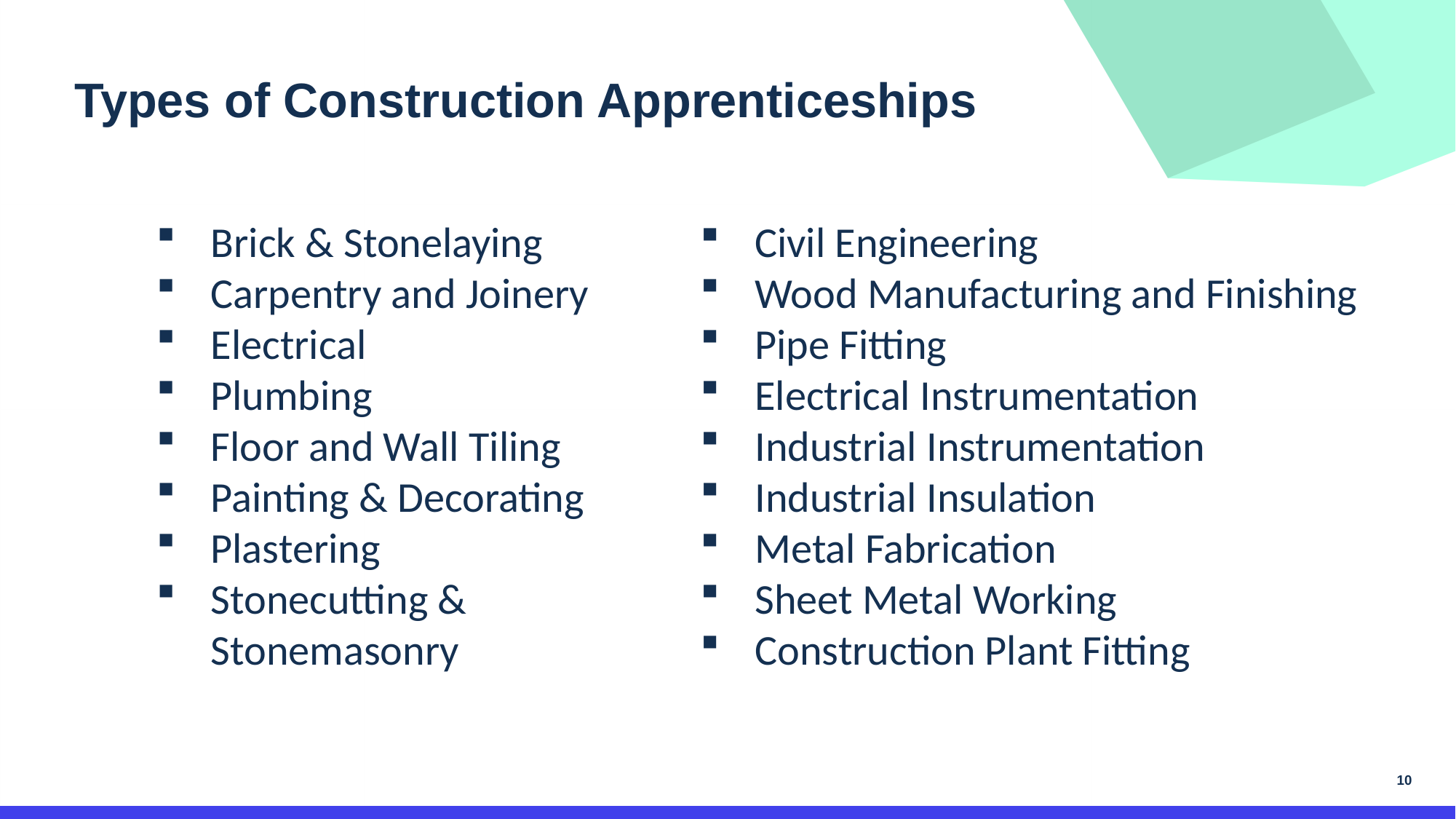

Types of Construction Apprenticeships
Brick & Stonelaying
Carpentry and Joinery
Electrical
Plumbing
Floor and Wall Tiling
Painting & Decorating
Plastering
Stonecutting & Stonemasonry

Civil Engineering
Wood Manufacturing and Finishing
Pipe Fitting
Electrical Instrumentation
Industrial Instrumentation
Industrial Insulation
Metal Fabrication
Sheet Metal Working
Construction Plant Fitting
10